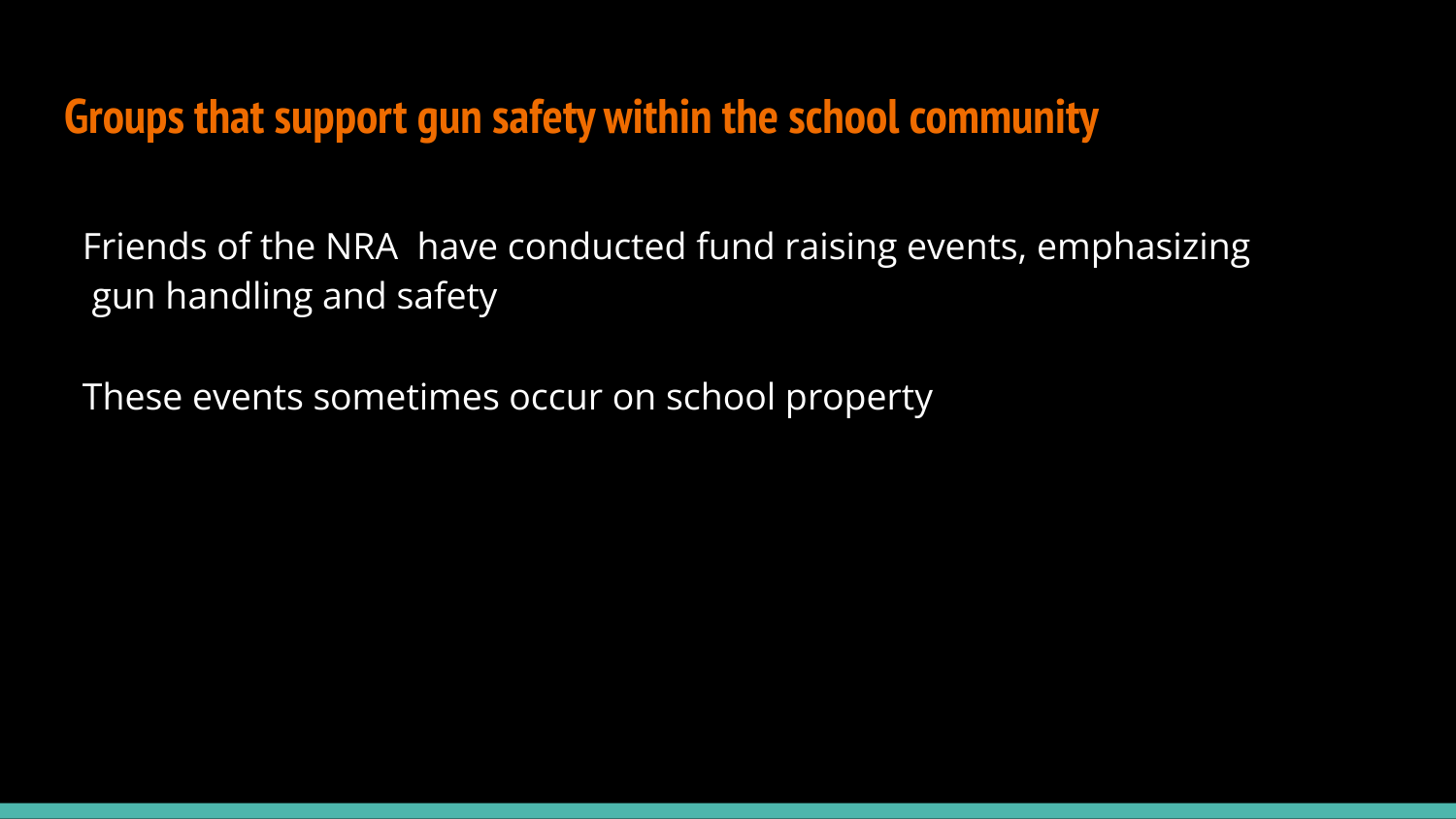

# Groups that support gun safety within the school community
Friends of the NRA  have conducted fund raising events, emphasizing
 gun handling and safety

These events sometimes occur on school property